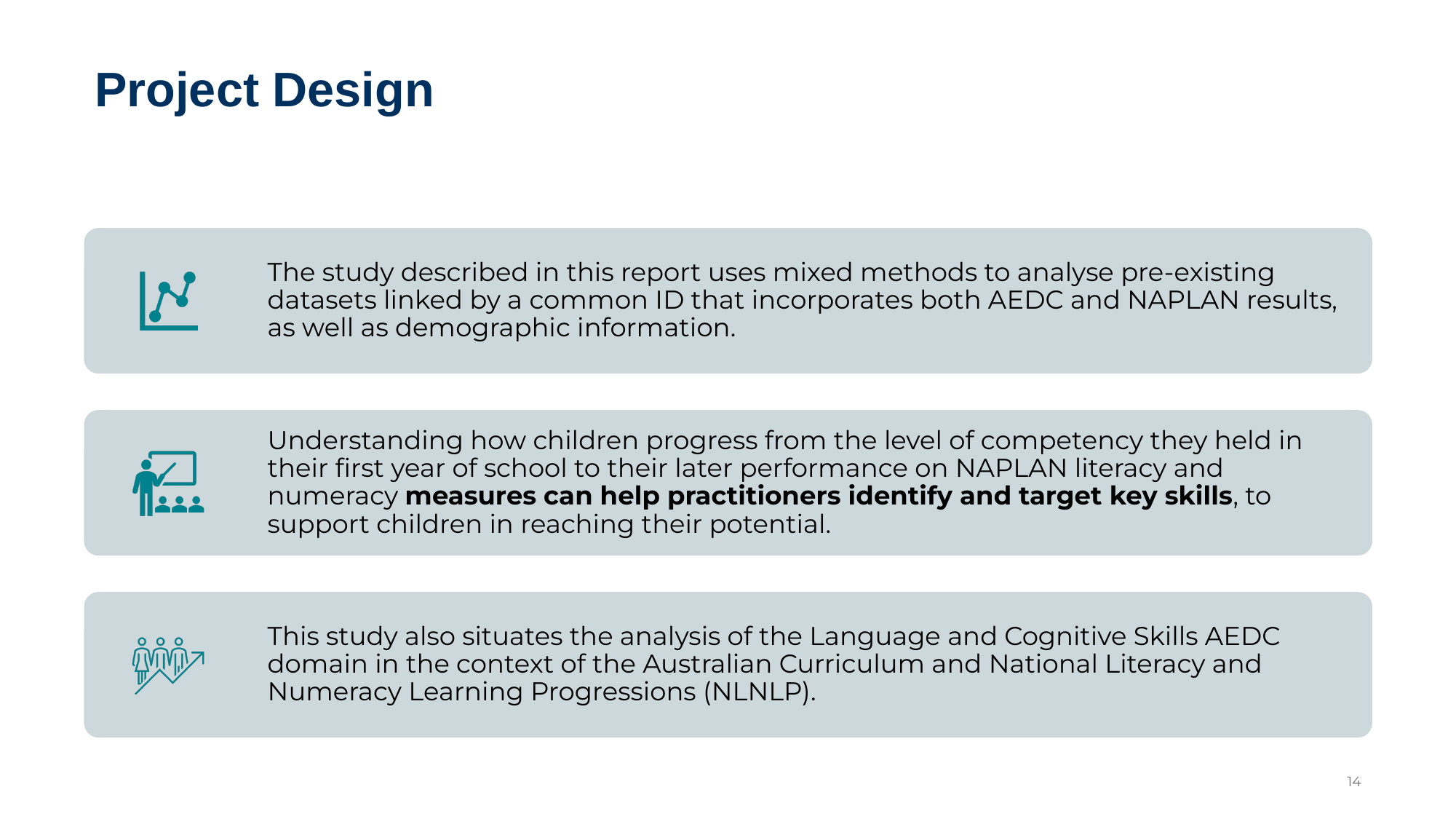

# Project Design
The study described in this report uses mixed methods to analyse pre-existing datasets linked by a common ID that incorporates both AEDC and NAPLAN results, as well as demographic information.
Understanding how children progress from the level of competency they held in their first year of school to their later performance on NAPLAN literacy and numeracy measures can help practitioners identify and target key skills, to support children in reaching their potential.
This study also situates the analysis of the Language and Cognitive Skills AEDC domain in the context of the Australian Curriculum and National Literacy and Numeracy Learning Progressions (NLNLP).
14